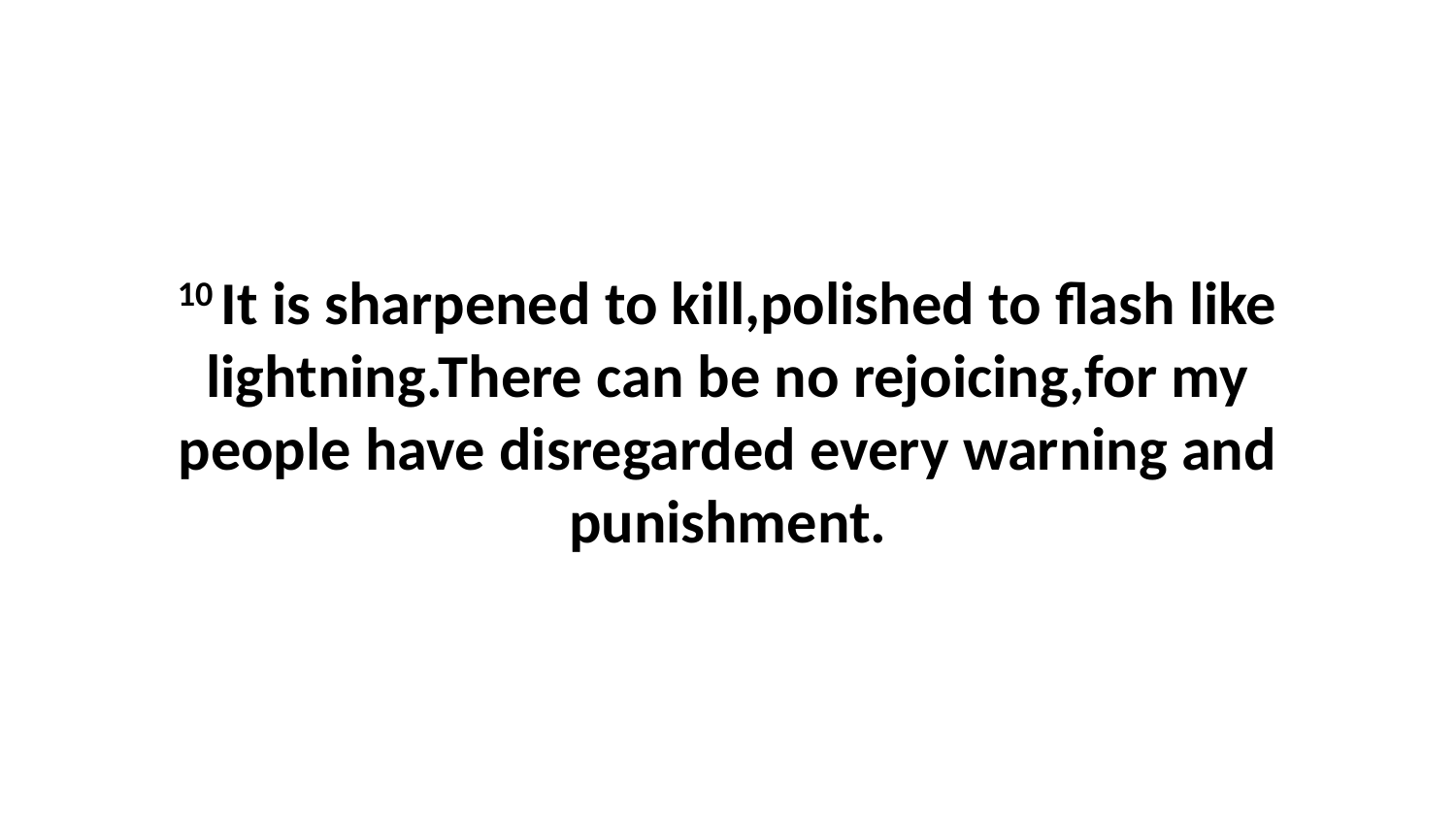

10 It is sharpened to kill,polished to flash like lightning.There can be no rejoicing,for my people have disregarded every warning and punishment.